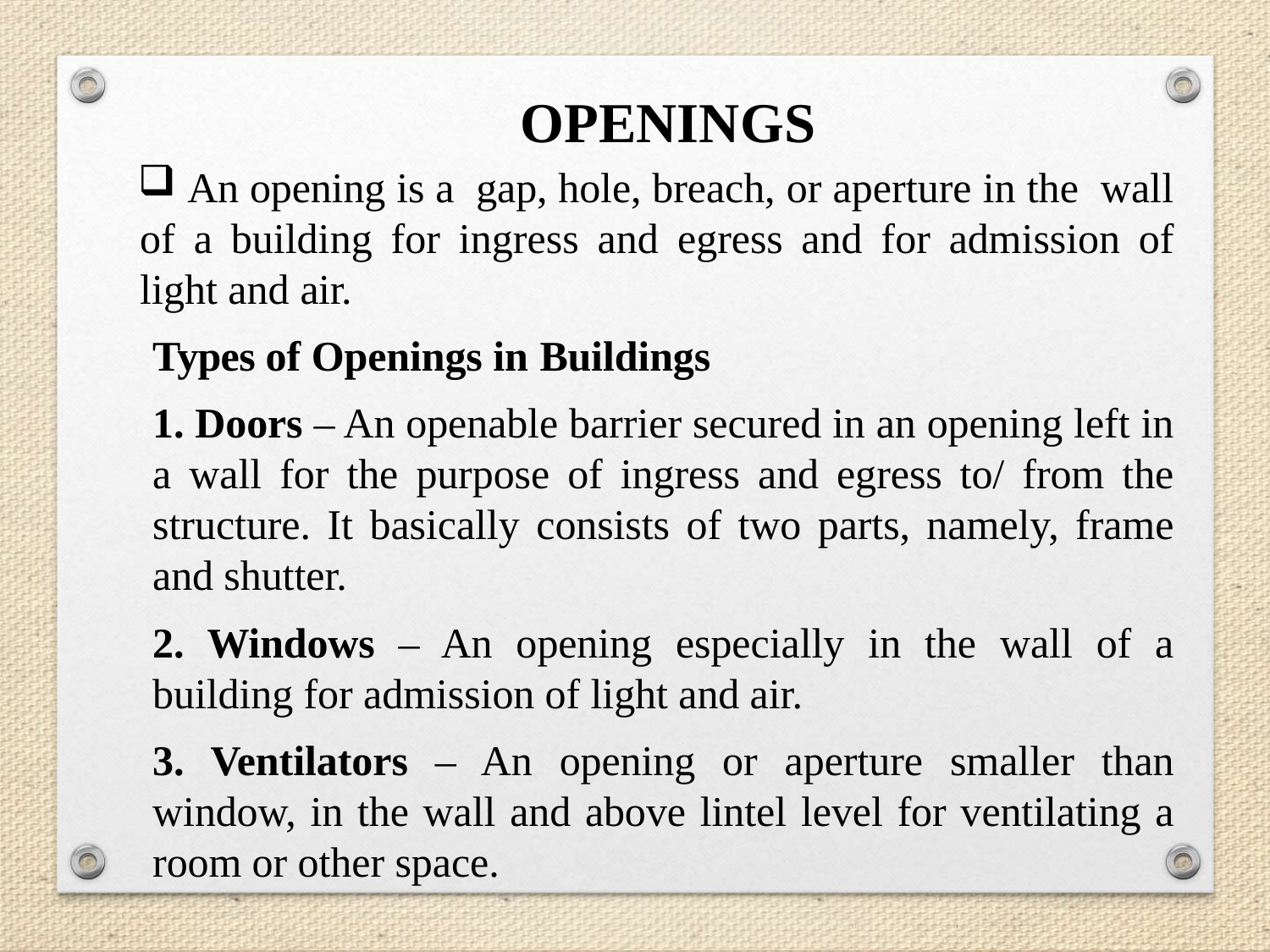

# OPENINGS
 An opening is a  gap, hole, breach, or aperture in the  wall of a building for ingress and egress and for admission of light and air.
Types of Openings in Buildings
1. Doors – An openable barrier secured in an opening left in a wall for the purpose of ingress and egress to/ from the structure. It basically consists of two parts, namely, frame and shutter.
2. Windows – An opening especially in the wall of a building for admission of light and air.
3. Ventilators – An opening or aperture smaller than window, in the wall and above lintel level for ventilating a room or other space.